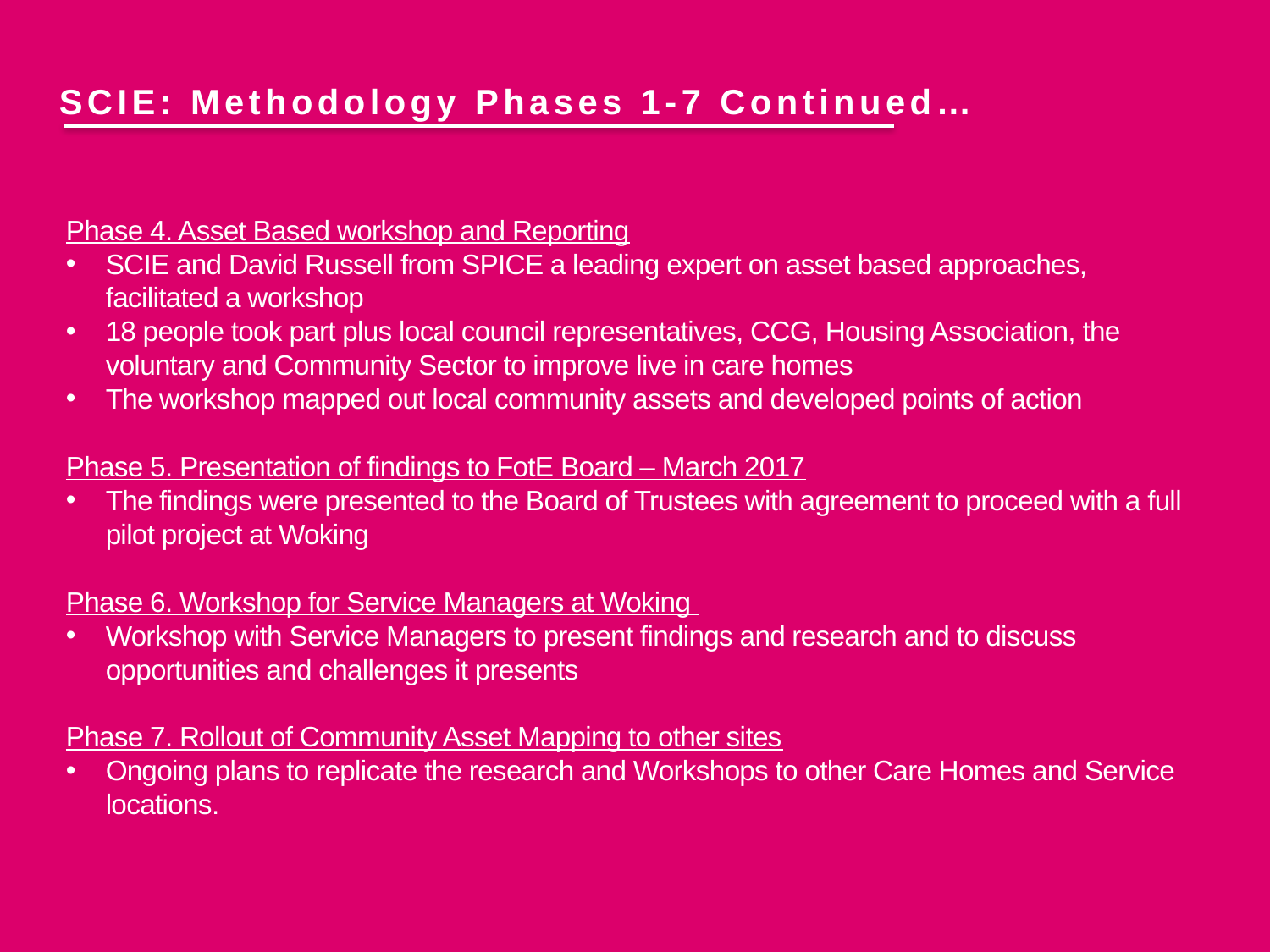

SCIE: Methodology Phases 1-7 Continued…
Phase 4. Asset Based workshop and Reporting
SCIE and David Russell from SPICE a leading expert on asset based approaches, facilitated a workshop
18 people took part plus local council representatives, CCG, Housing Association, the voluntary and Community Sector to improve live in care homes
The workshop mapped out local community assets and developed points of action
Phase 5. Presentation of findings to FotE Board – March 2017
The findings were presented to the Board of Trustees with agreement to proceed with a full pilot project at Woking

Phase 6. Workshop for Service Managers at Woking
Workshop with Service Managers to present findings and research and to discuss opportunities and challenges it presents

Phase 7. Rollout of Community Asset Mapping to other sites
Ongoing plans to replicate the research and Workshops to other Care Homes and Service locations.